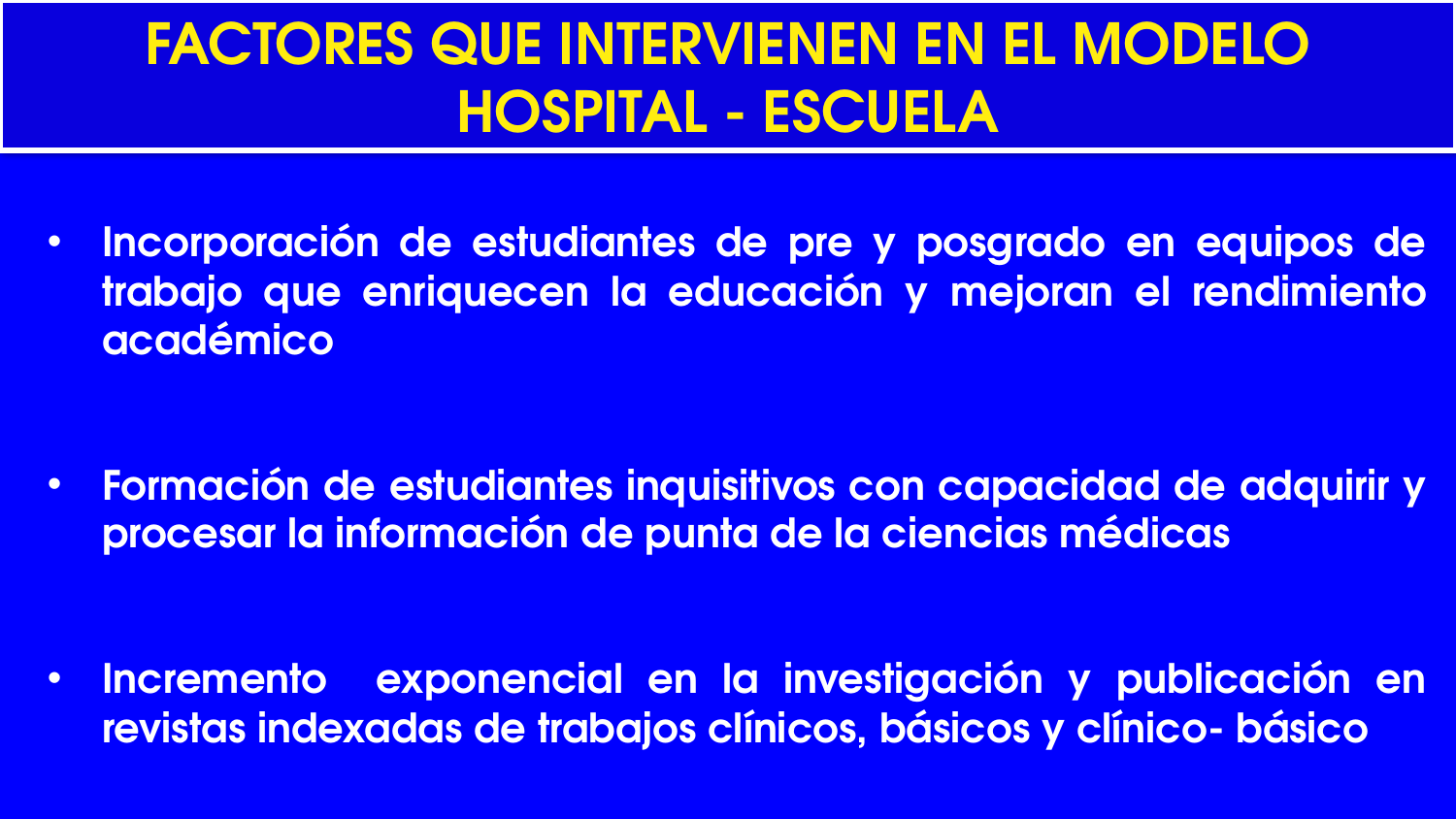

FACTORES QUE INTERVIENEN EN EL MODELO HOSPITAL - ESCUELA
Incorporación de estudiantes de pre y posgrado en equipos de trabajo que enriquecen la educación y mejoran el rendimiento académico

Formación de estudiantes inquisitivos con capacidad de adquirir y procesar la información de punta de la ciencias médicas

Incremento  exponencial en la investigación y publicación en revistas indexadas de trabajos clínicos, básicos y clínico- básico